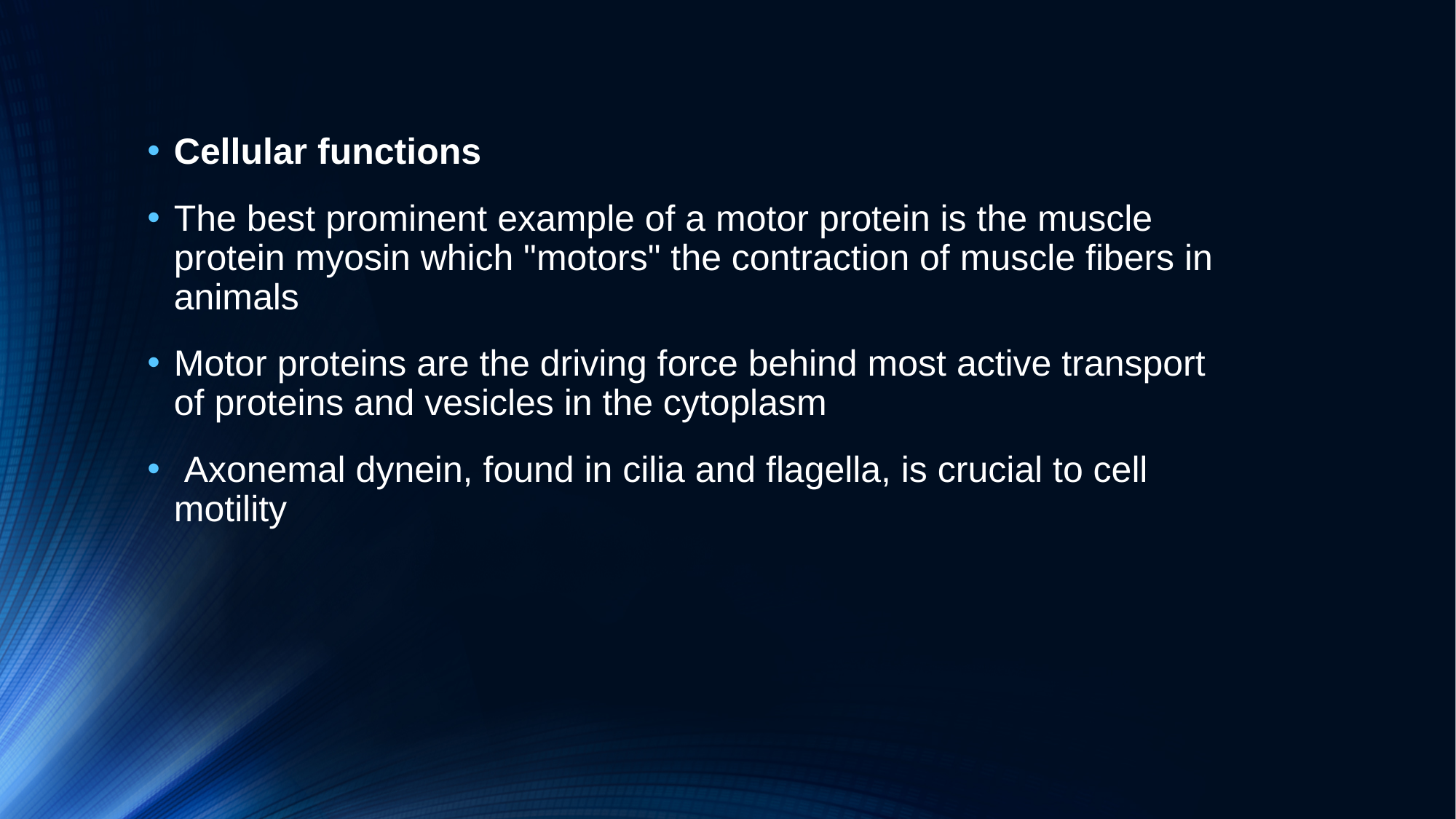

Cellular functions
The best prominent example of a motor protein is the muscle protein myosin which "motors" the contraction of muscle fibers in animals
Motor proteins are the driving force behind most active transport of proteins and vesicles in the cytoplasm
 Axonemal dynein, found in cilia and flagella, is crucial to cell motility